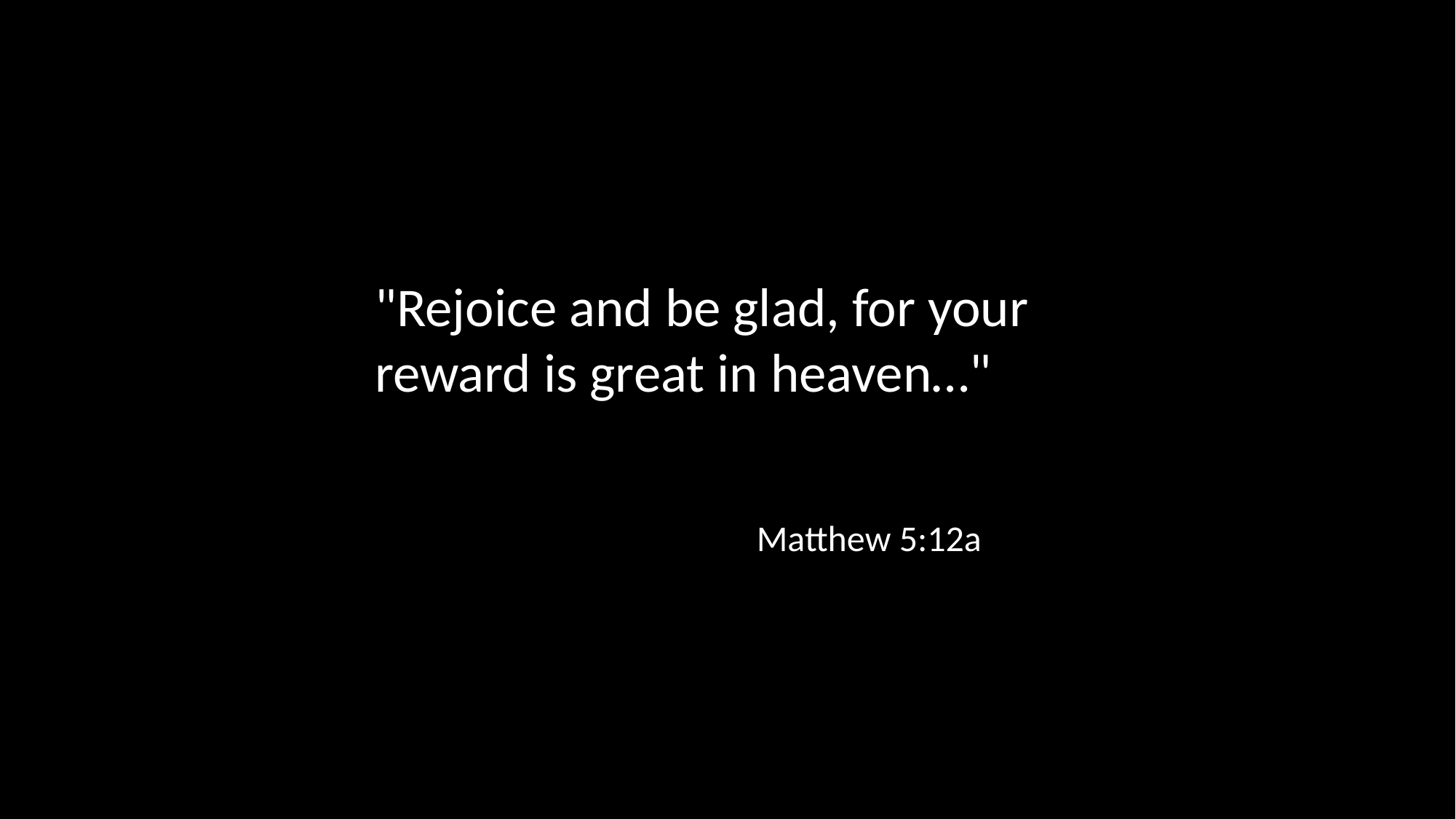

"Rejoice and be glad, for your reward is great in heaven…"
Matthew 5:12a